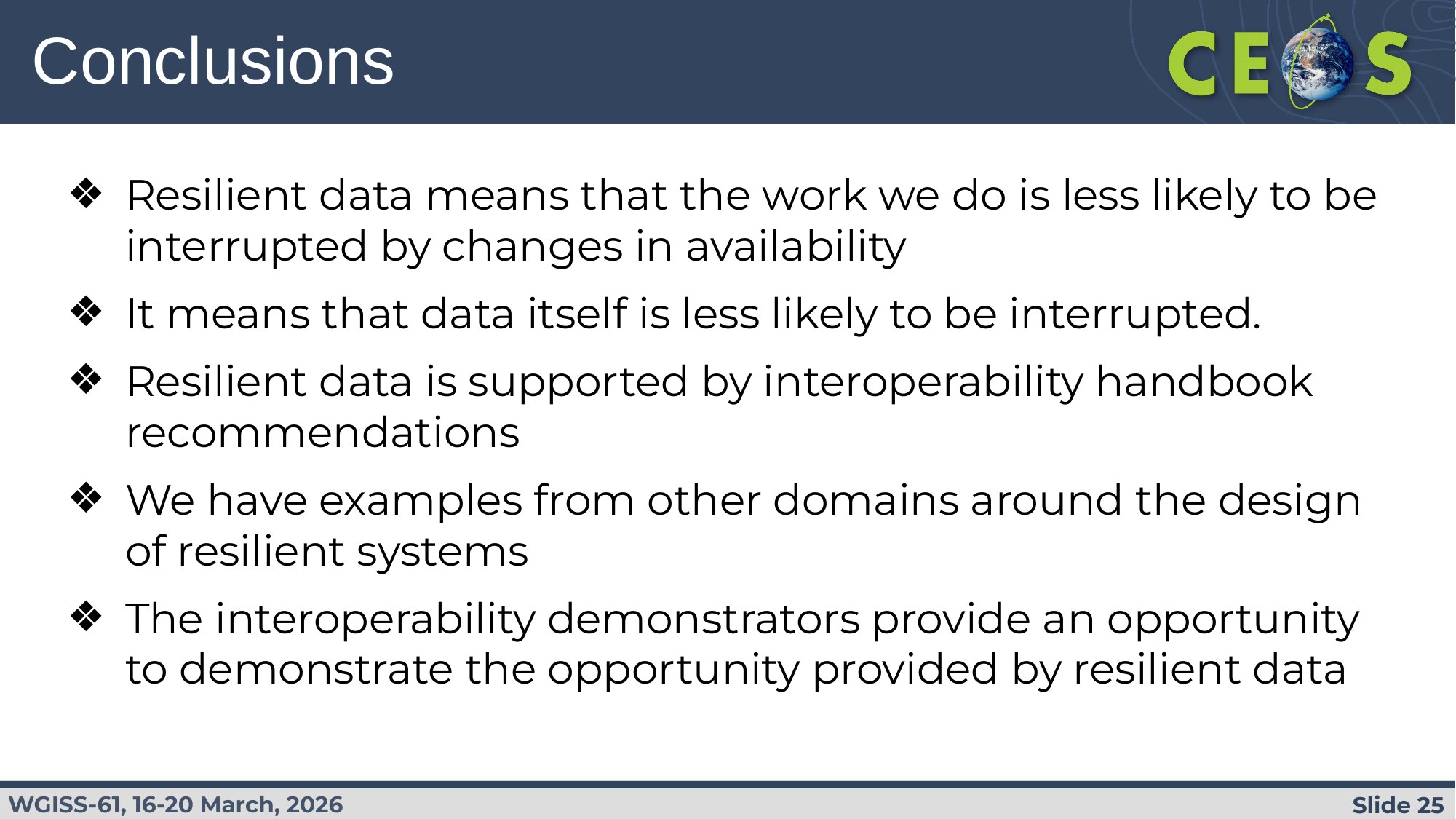

# Conclusions
Resilient data means that the work we do is less likely to be interrupted by changes in availability
It means that data itself is less likely to be interrupted.
Resilient data is supported by interoperability handbook recommendations
We have examples from other domains around the design of resilient systems
The interoperability demonstrators provide an opportunity to demonstrate the opportunity provided by resilient data